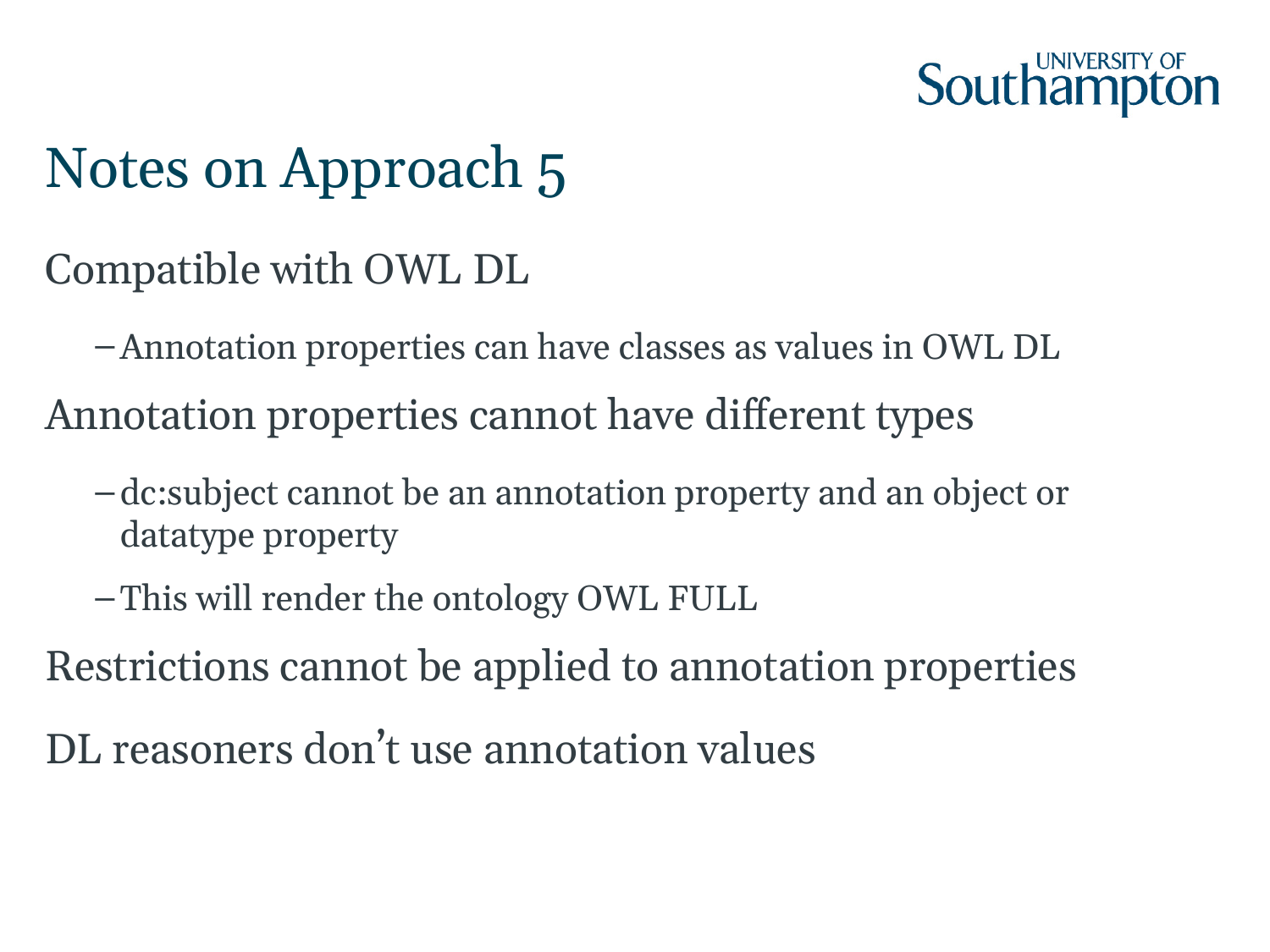

# Notes on Approach 5
Compatible with OWL DL
Annotation properties can have classes as values in OWL DL
Annotation properties cannot have different types
dc:subject cannot be an annotation property and an object or datatype property
This will render the ontology OWL FULL
Restrictions cannot be applied to annotation properties
DL reasoners don’t use annotation values